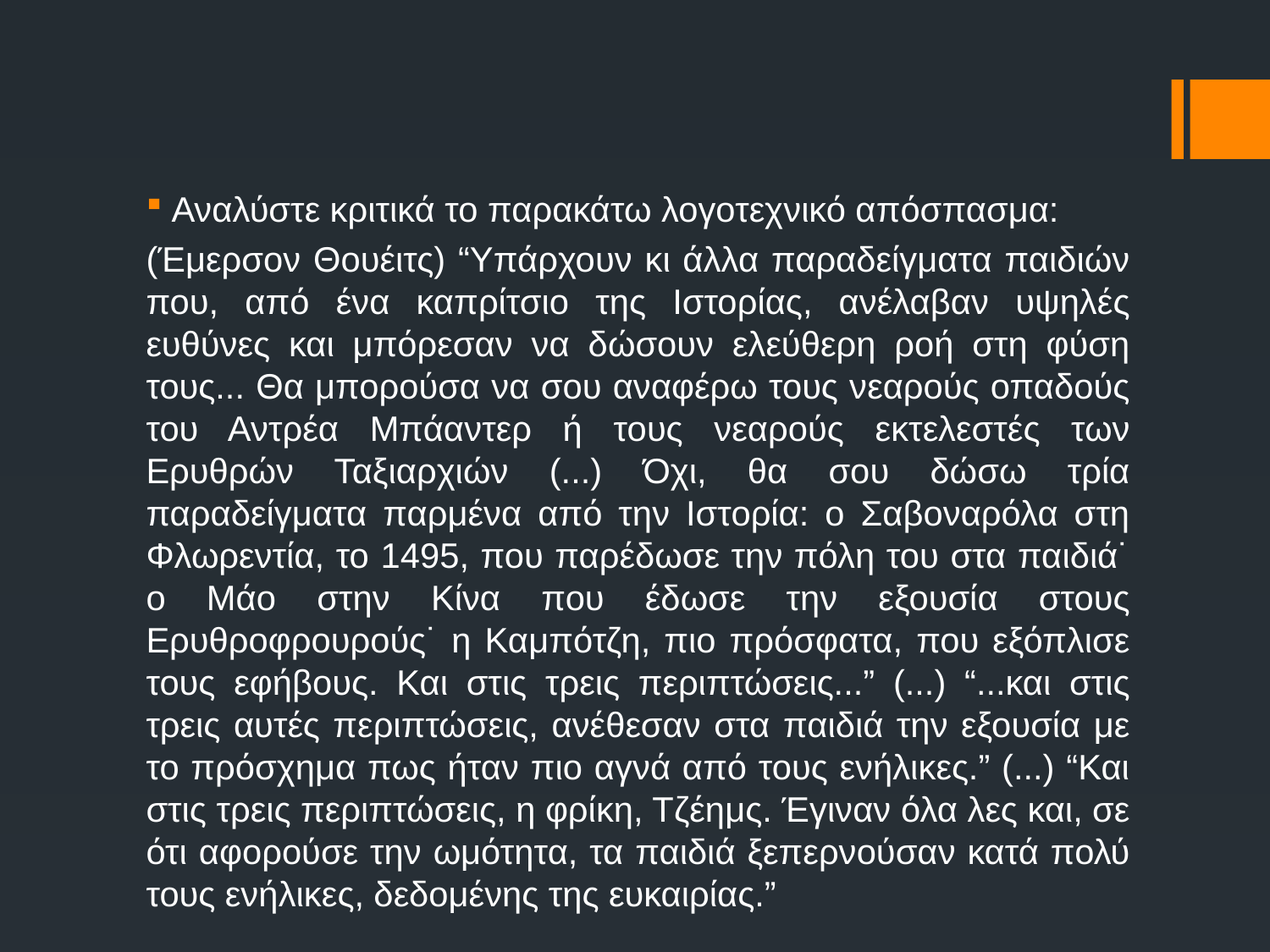

Αναλύστε κριτικά το παρακάτω λογοτεχνικό απόσπασμα:
(Έμερσον Θουέιτς) “Υπάρχουν κι άλλα παραδείγματα παιδιών που, από ένα καπρίτσιο της Ιστορίας, ανέλαβαν υψηλές ευθύνες και μπόρεσαν να δώσουν ελεύθερη ροή στη φύση τους... Θα μπορούσα να σου αναφέρω τους νεαρούς οπαδούς του Αντρέα Μπάαντερ ή τους νεαρούς εκτελεστές των Ερυθρών Ταξιαρχιών (...) Όχι, θα σου δώσω τρία παραδείγματα παρμένα από την Ιστορία: ο Σαβοναρόλα στη Φλωρεντία, το 1495, που παρέδωσε την πόλη του στα παιδιά˙ ο Μάο στην Κίνα που έδωσε την εξουσία στους Ερυθροφρουρούς˙ η Καμπότζη, πιο πρόσφατα, που εξόπλισε τους εφήβους. Και στις τρεις περιπτώσεις...” (...) “...και στις τρεις αυτές περιπτώσεις, ανέθεσαν στα παιδιά την εξουσία με το πρόσχημα πως ήταν πιο αγνά από τους ενήλικες.” (...) “Και στις τρεις περιπτώσεις, η φρίκη, Τζέημς. Έγιναν όλα λες και, σε ότι αφορούσε την ωμότητα, τα παιδιά ξεπερνούσαν κατά πολύ τους ενήλικες, δεδομένης της ευκαιρίας.”

#